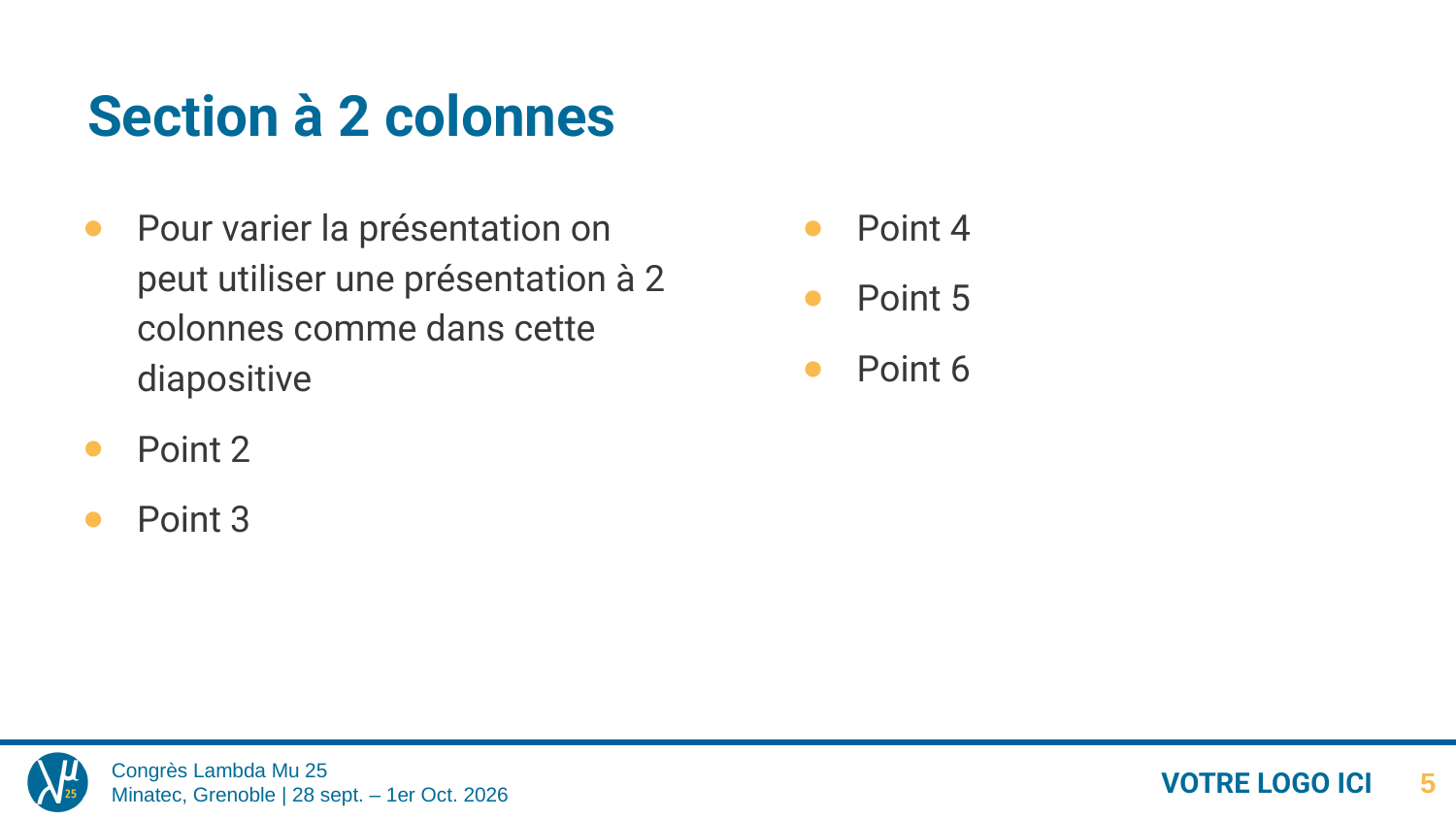

# Section à 2 colonnes
Pour varier la présentation on peut utiliser une présentation à 2 colonnes comme dans cette diapositive
Point 2
Point 3
Point 4
Point 5
Point 6
VOTRE LOGO ICI
5